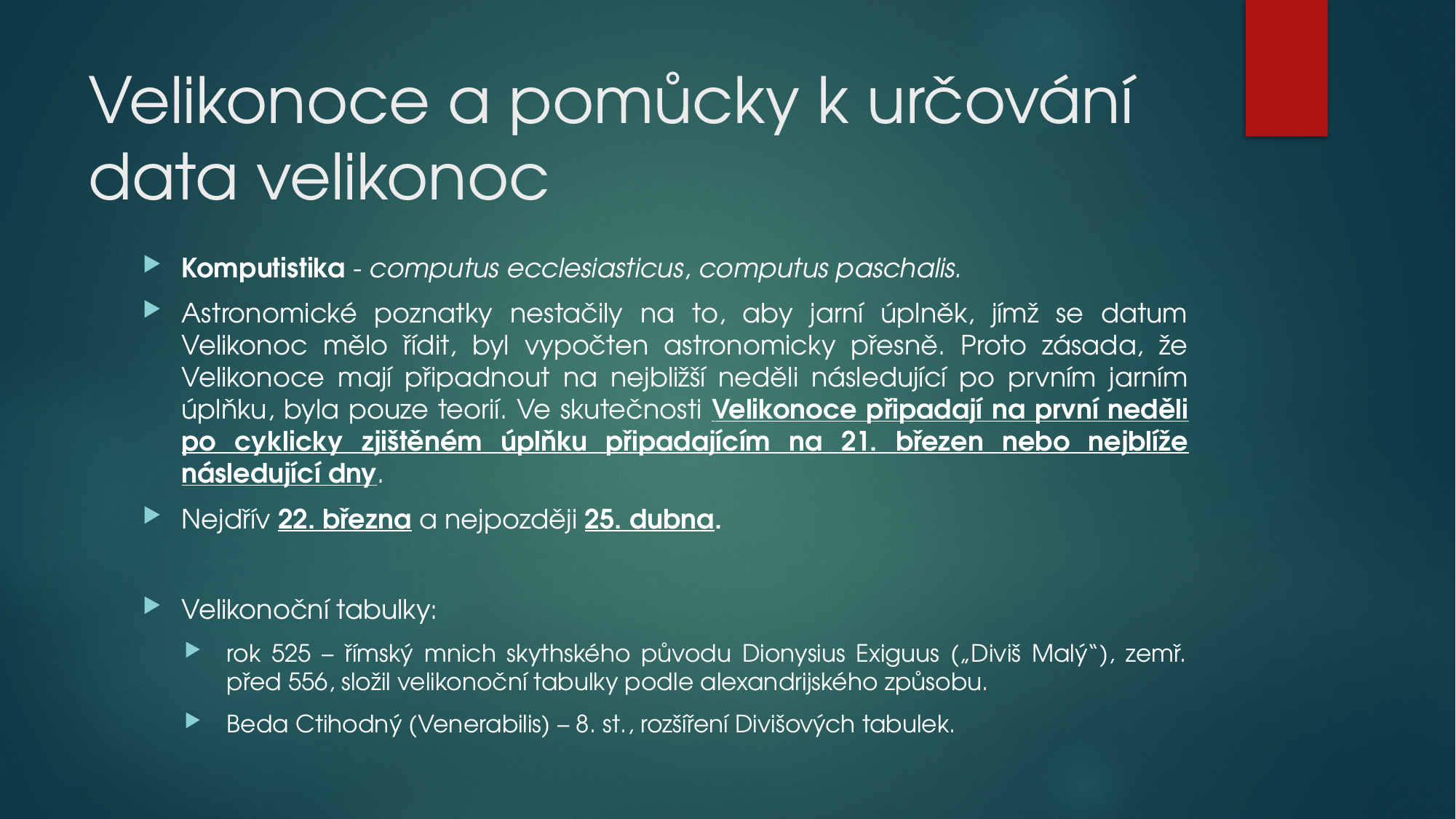

# Velikonoce a pomůcky k určování data velikonoc
Komputistika - computus ecclesiasticus, computus paschalis.
Astronomické poznatky nestačily na to, aby jarní úplněk, jímž se datum Velikonoc mělo řídit, byl vypočten astronomicky přesně. Proto zásada, že Velikonoce mají připadnout na nejbližší neděli následující po prvním jarním úplňku, byla pouze teorií. Ve skutečnosti Velikonoce připadají na první neděli po cyklicky zjištěném úplňku připadajícím na 21. březen nebo nejblíže následující dny.
Nejdřív 22. března a nejpozději 25. dubna.

Velikonoční tabulky:
rok 525 – římský mnich skythského původu Dionysius Exiguus („Diviš Malý“), zemř. před 556, složil velikonoční tabulky podle alexandrijského způsobu.
Beda Ctihodný (Venerabilis) – 8. st., rozšíření Divišových tabulek.